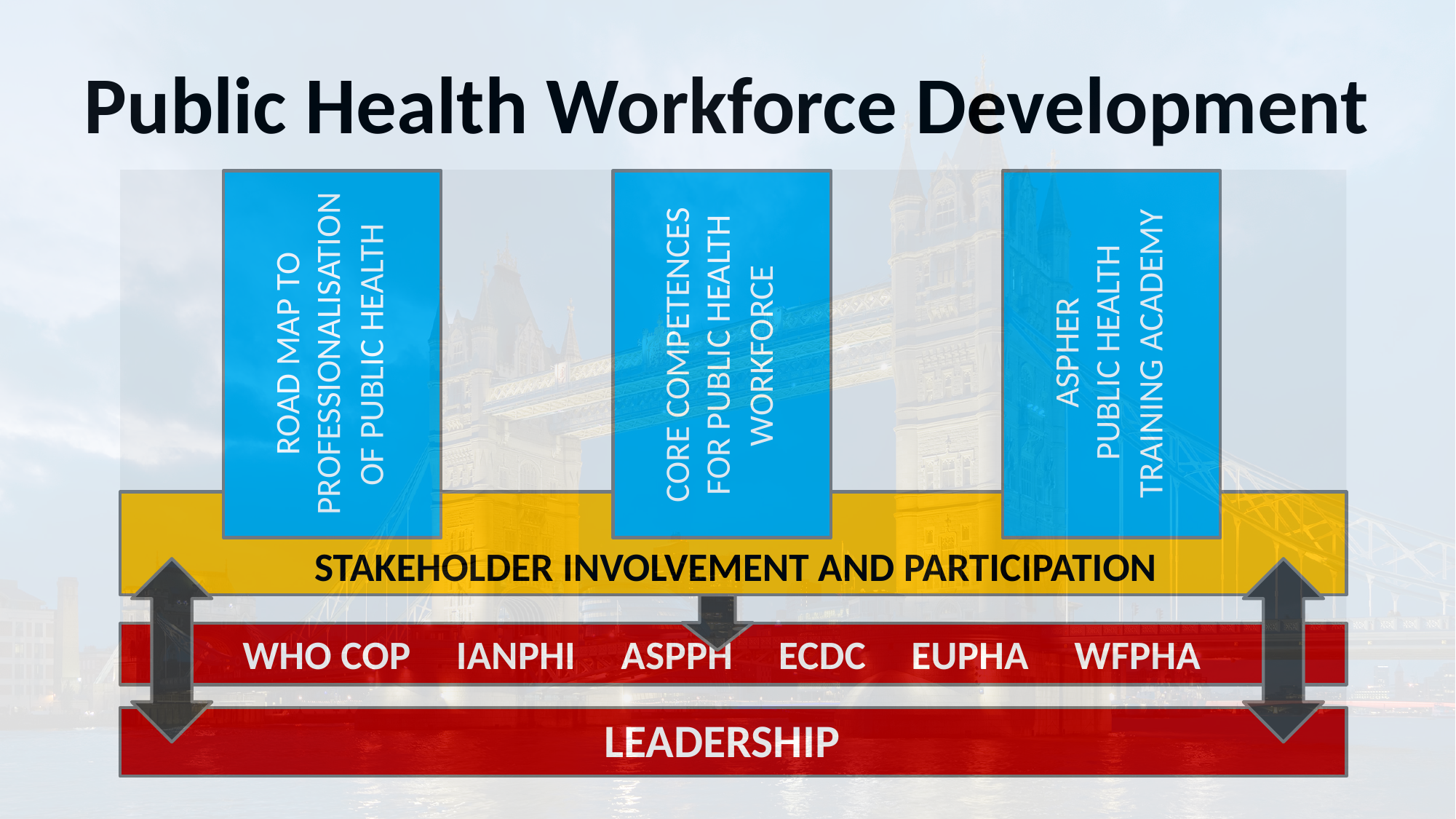

# Public Health Workforce Development

ASPHER
PUBLIC HEALTH
ROAD MAP TO
PROFESSIONALISATION
TRAINING ACADEMY
OF PUBLIC HEALTH
CORE COMPETENCES
FOR PUBLIC HEALTH
WORKFORCE

STAKEHOLDER INVOLVEMENT AND PARTICIPATION

WHO COP     IANPHI     ASPPH     ECDC     EUPHA     WFPHA

LEADERSHIP